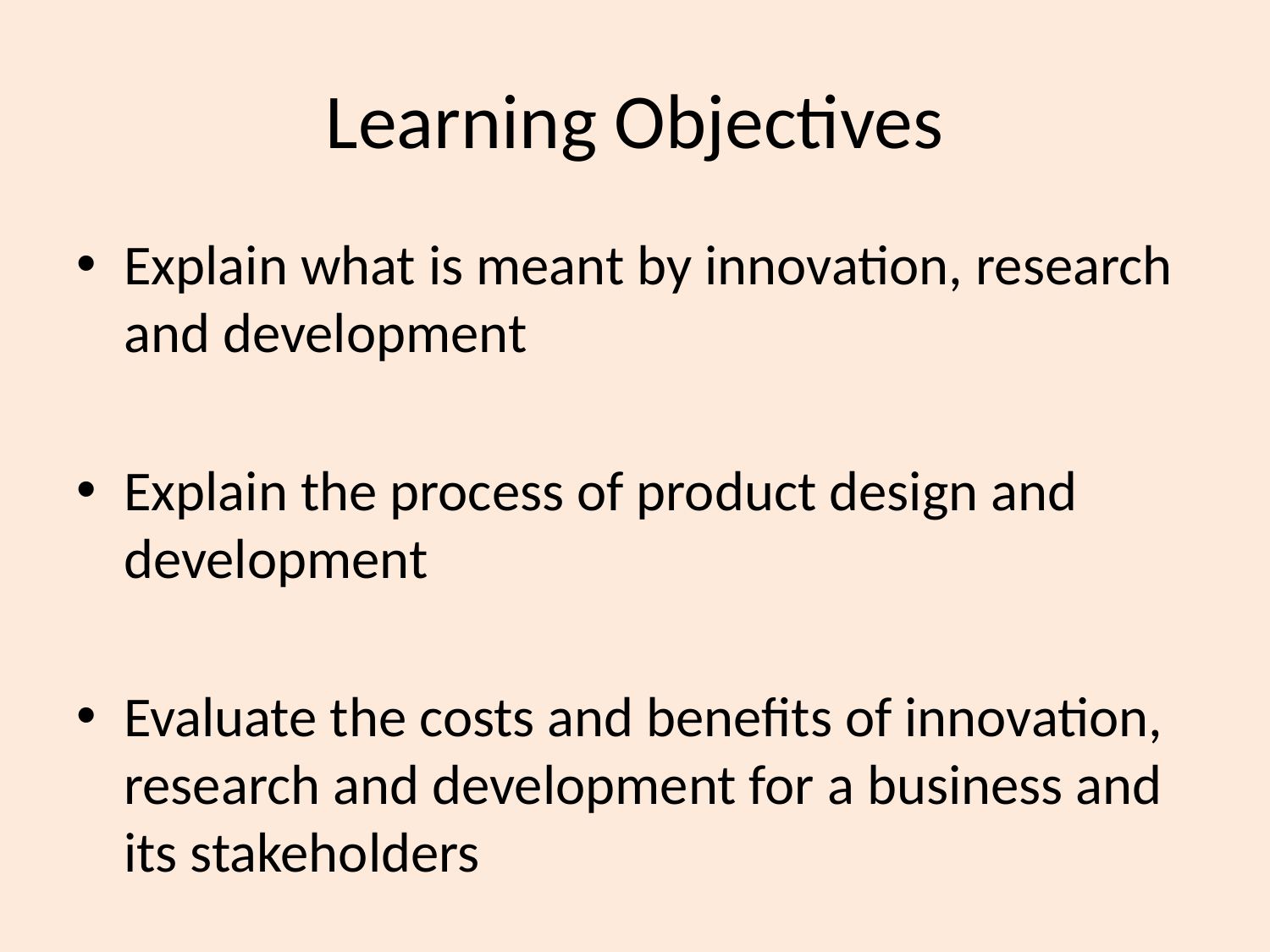

# Learning Objectives
Explain what is meant by innovation, research and development

Explain the process of product design and development

Evaluate the costs and benefits of innovation, research and development for a business and its stakeholders